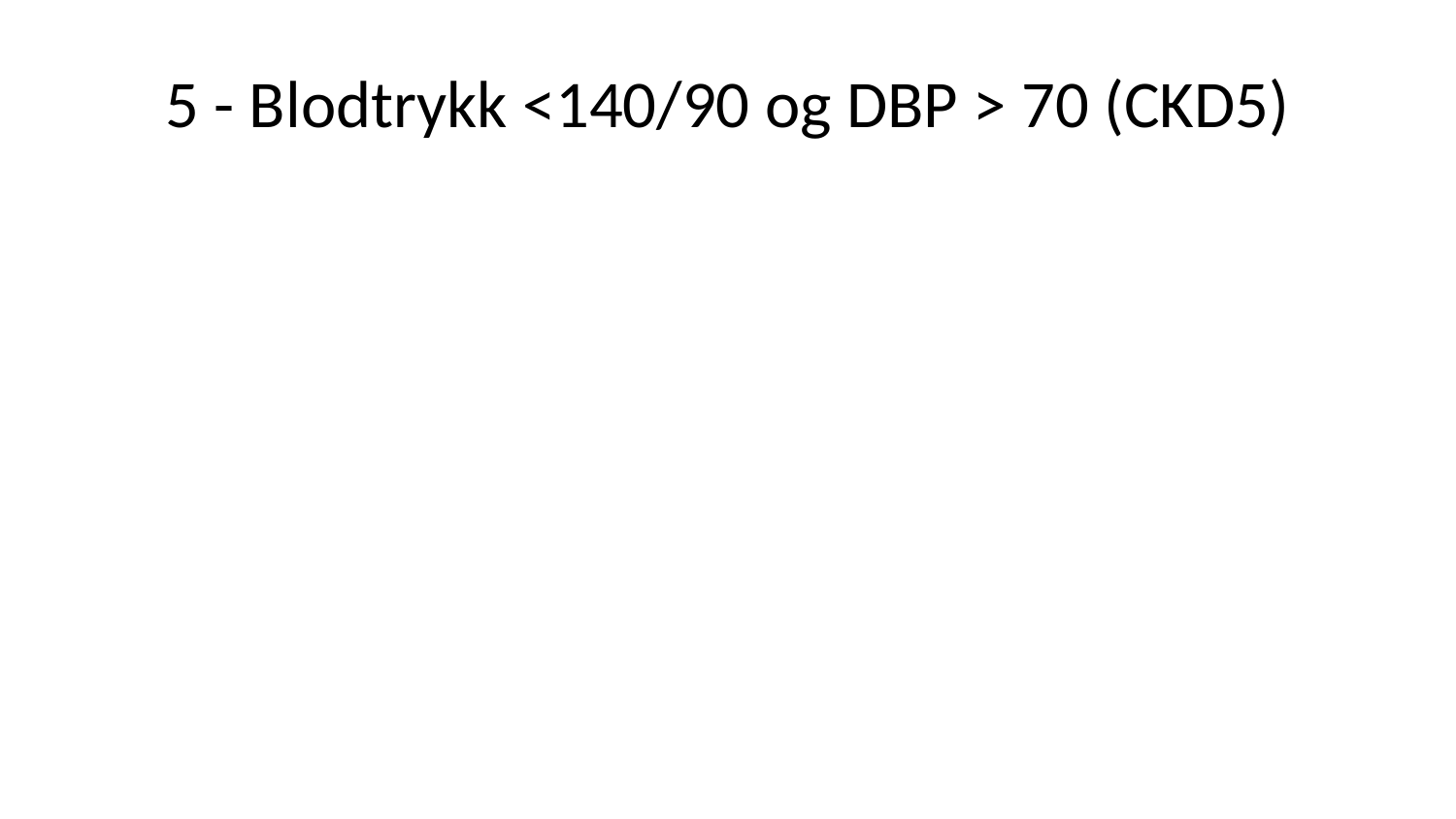

# 5 - Blodtrykk <140/90 og DBP > 70 (CKD5)